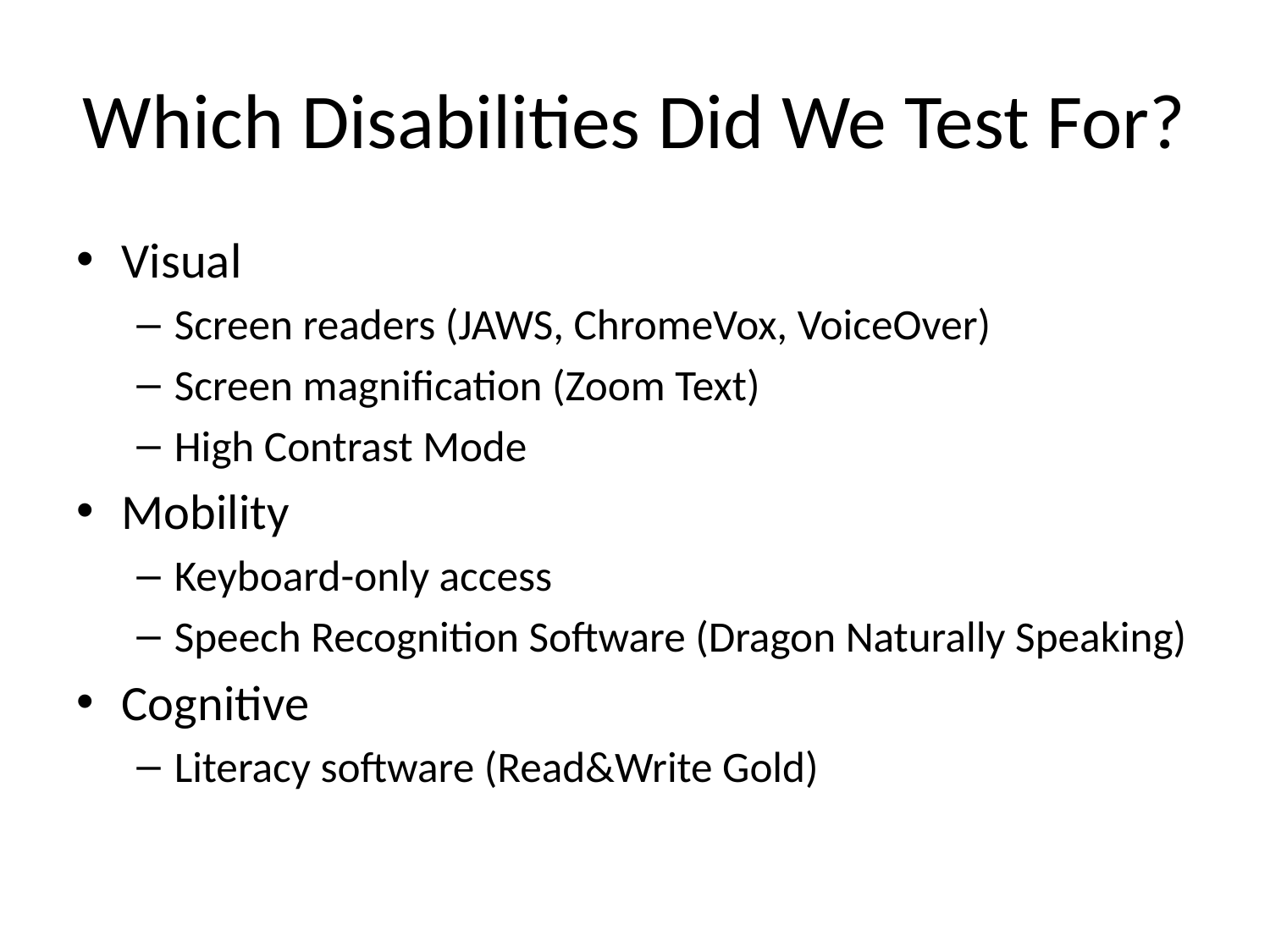

# Which Disabilities Did We Test For?
Visual
Screen readers (JAWS, ChromeVox, VoiceOver)
Screen magnification (Zoom Text)
High Contrast Mode
Mobility
Keyboard-only access
Speech Recognition Software (Dragon Naturally Speaking)
Cognitive
Literacy software (Read&Write Gold)